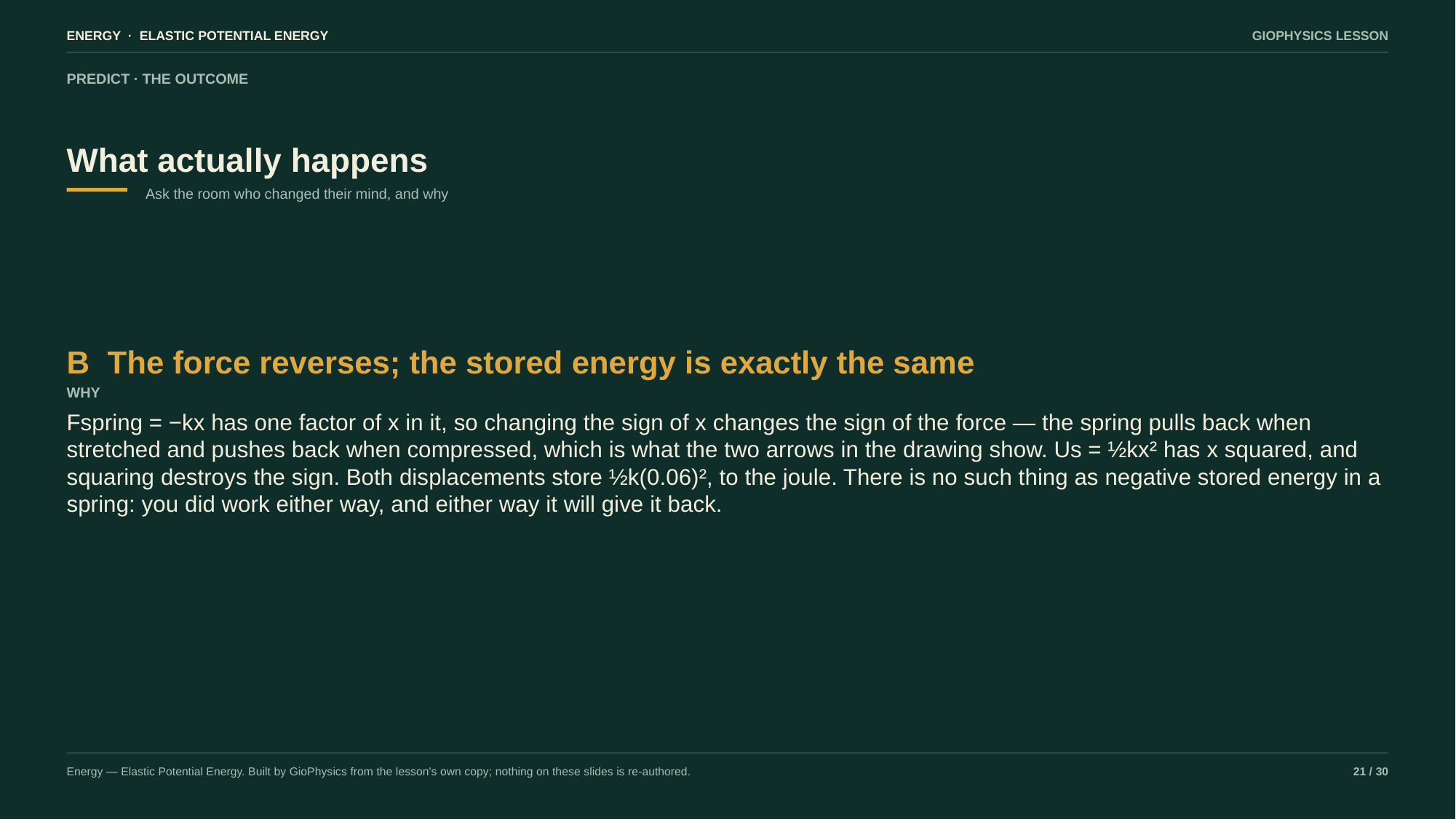

ENERGY  ·  ELASTIC POTENTIAL ENERGY
GIOPHYSICS LESSON

PREDICT · THE OUTCOME
What actually happens
Ask the room who changed their mind, and why

B  The force reverses; the stored energy is exactly the same
WHY
Fspring = −kx has one factor of x in it, so changing the sign of x changes the sign of the force — the spring pulls back when stretched and pushes back when compressed, which is what the two arrows in the drawing show. Us = ½kx² has x squared, and squaring destroys the sign. Both displacements store ½k(0.06)², to the joule. There is no such thing as negative stored energy in a spring: you did work either way, and either way it will give it back.

Energy — Elastic Potential Energy. Built by GioPhysics from the lesson's own copy; nothing on these slides is re-authored.
21 / 30